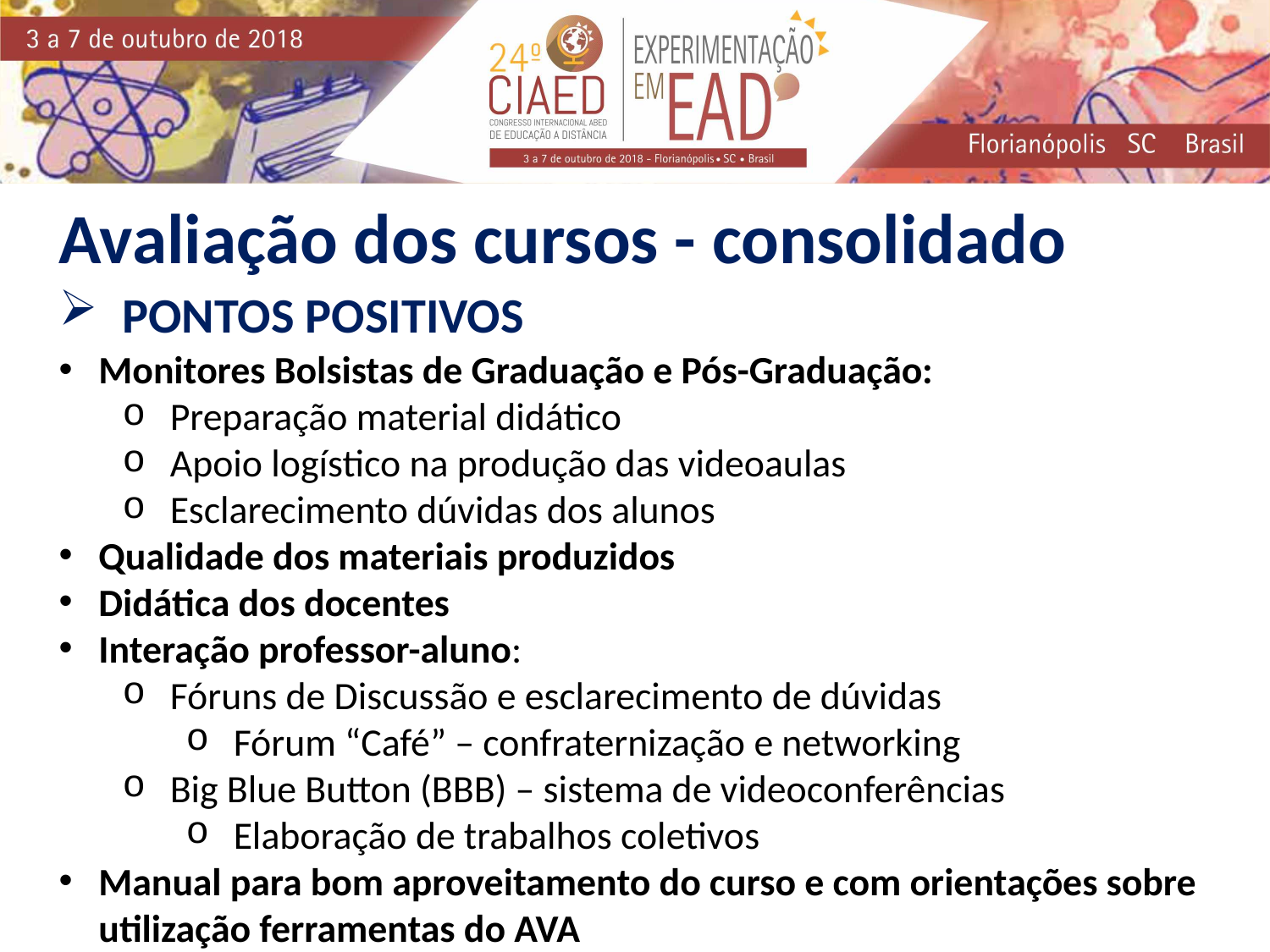

# Avaliação dos cursos - consolidado
PONTOS POSITIVOS
Monitores Bolsistas de Graduação e Pós-Graduação:
Preparação material didático
Apoio logístico na produção das videoaulas
Esclarecimento dúvidas dos alunos
Qualidade dos materiais produzidos
Didática dos docentes
Interação professor-aluno:
Fóruns de Discussão e esclarecimento de dúvidas
Fórum “Café” – confraternização e networking
Big Blue Button (BBB) – sistema de videoconferências
Elaboração de trabalhos coletivos
Manual para bom aproveitamento do curso e com orientações sobre utilização ferramentas do AVA